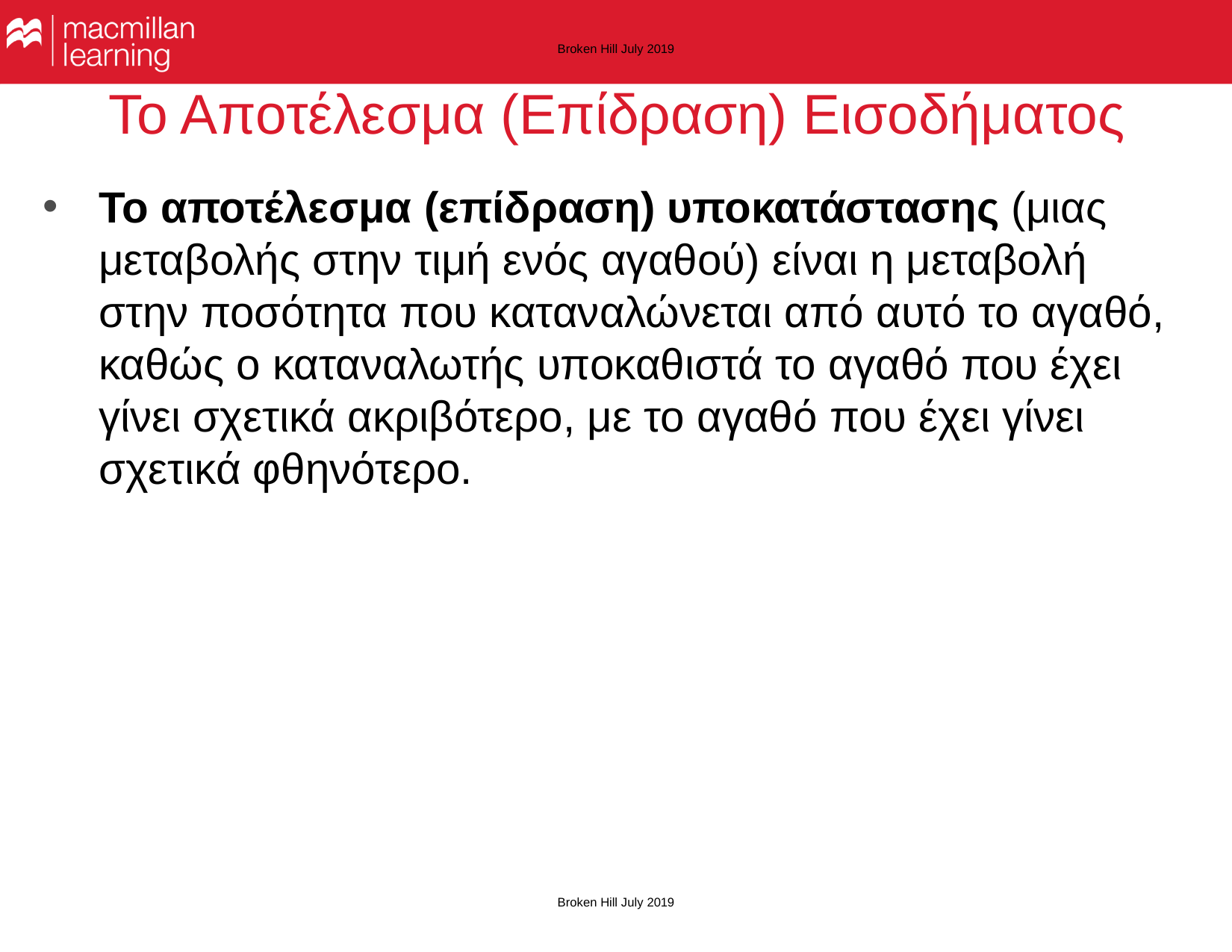

Broken Hill July 2019
# Το Αποτέλεσμα (Επίδραση) Εισοδήματος
Το αποτέλεσμα (επίδραση) υποκατάστασης (μιας μεταβολής στην τιμή ενός αγαθού) είναι η μεταβολή στην ποσότητα που καταναλώνεται από αυτό το αγαθό, καθώς ο καταναλωτής υποκαθιστά το αγαθό που έχει γίνει σχετικά ακριβότερο, με το αγαθό που έχει γίνει σχετικά φθηνότερο.
Broken Hill July 2019